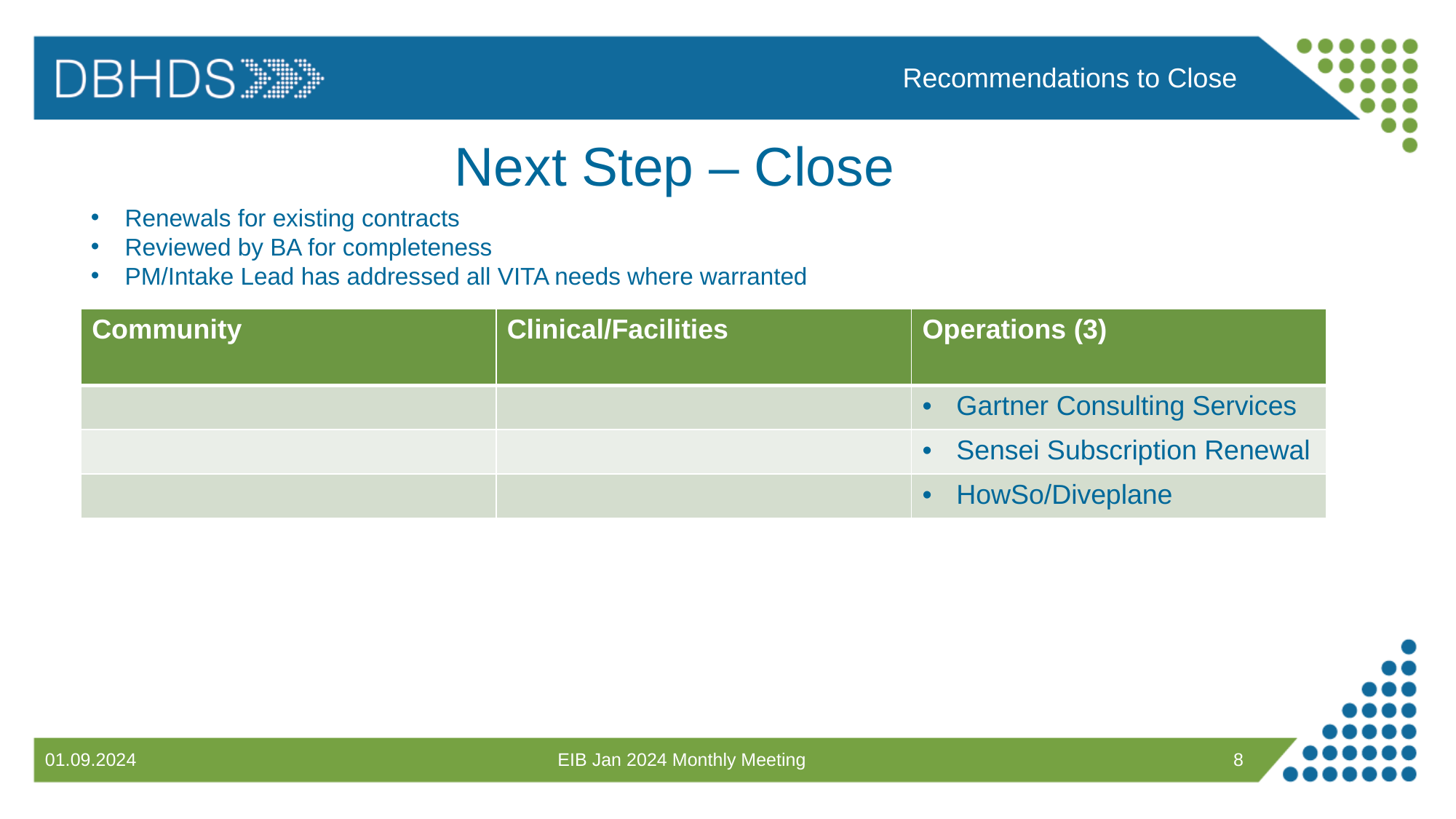

Recommendations to Close
# Next Step – Close
Renewals for existing contracts
Reviewed by BA for completeness
PM/Intake Lead has addressed all VITA needs where warranted
| Community | Clinical/Facilities | Operations (3) |
| --- | --- | --- |
|  |  | Gartner Consulting Services |
|  |  | Sensei Subscription Renewal |
|  |  | HowSo/Diveplane |
EIB Jan 2024 Monthly Meeting
8
01.09.2024